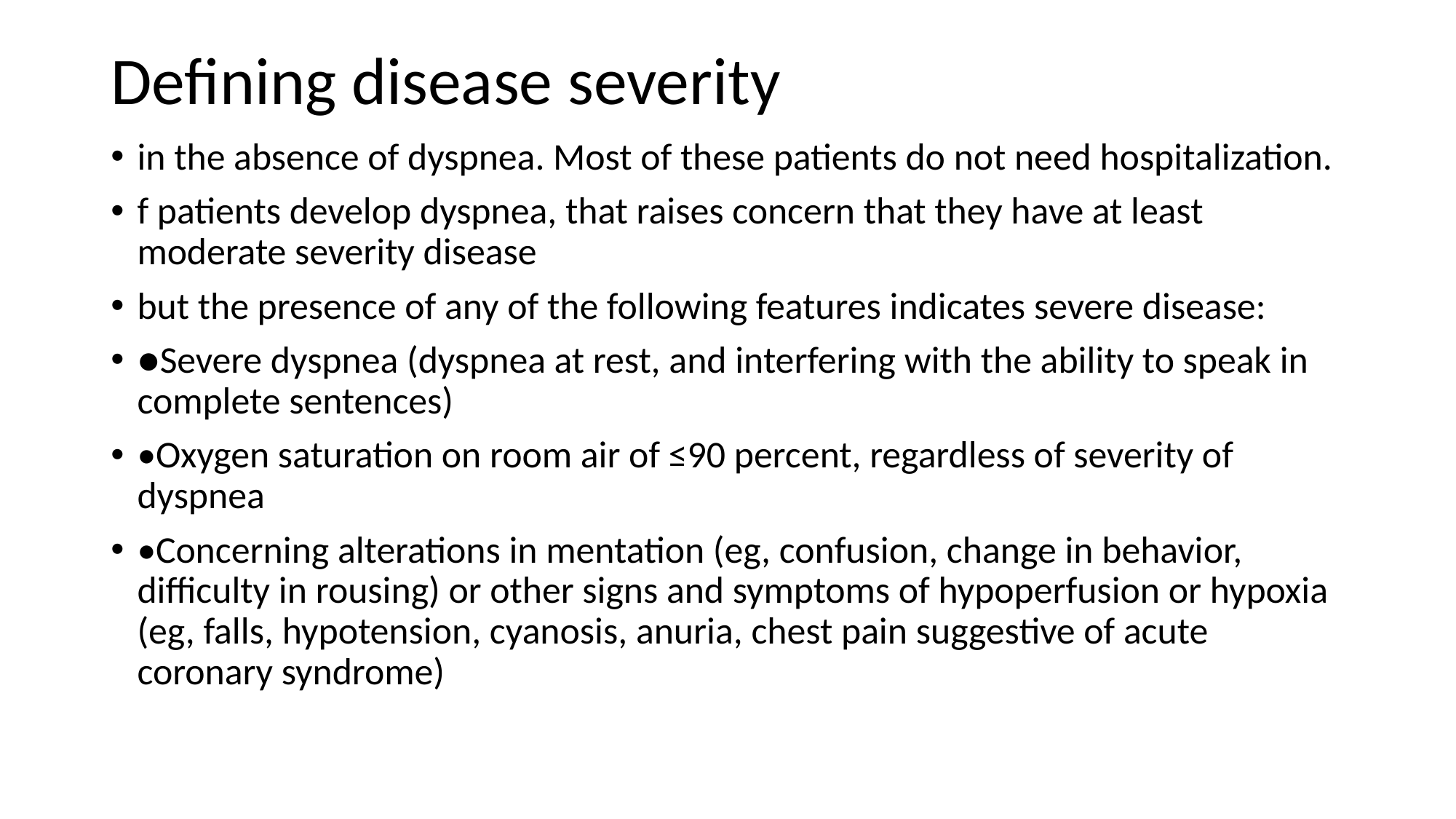

# Defining disease severity
in the absence of dyspnea. Most of these patients do not need hospitalization.
f patients develop dyspnea, that raises concern that they have at least moderate severity disease
but the presence of any of the following features indicates severe disease:
●Severe dyspnea (dyspnea at rest, and interfering with the ability to speak in complete sentences)
•Oxygen saturation on room air of ≤90 percent, regardless of severity of dyspnea
•Concerning alterations in mentation (eg, confusion, change in behavior, difficulty in rousing) or other signs and symptoms of hypoperfusion or hypoxia (eg, falls, hypotension, cyanosis, anuria, chest pain suggestive of acute coronary syndrome)